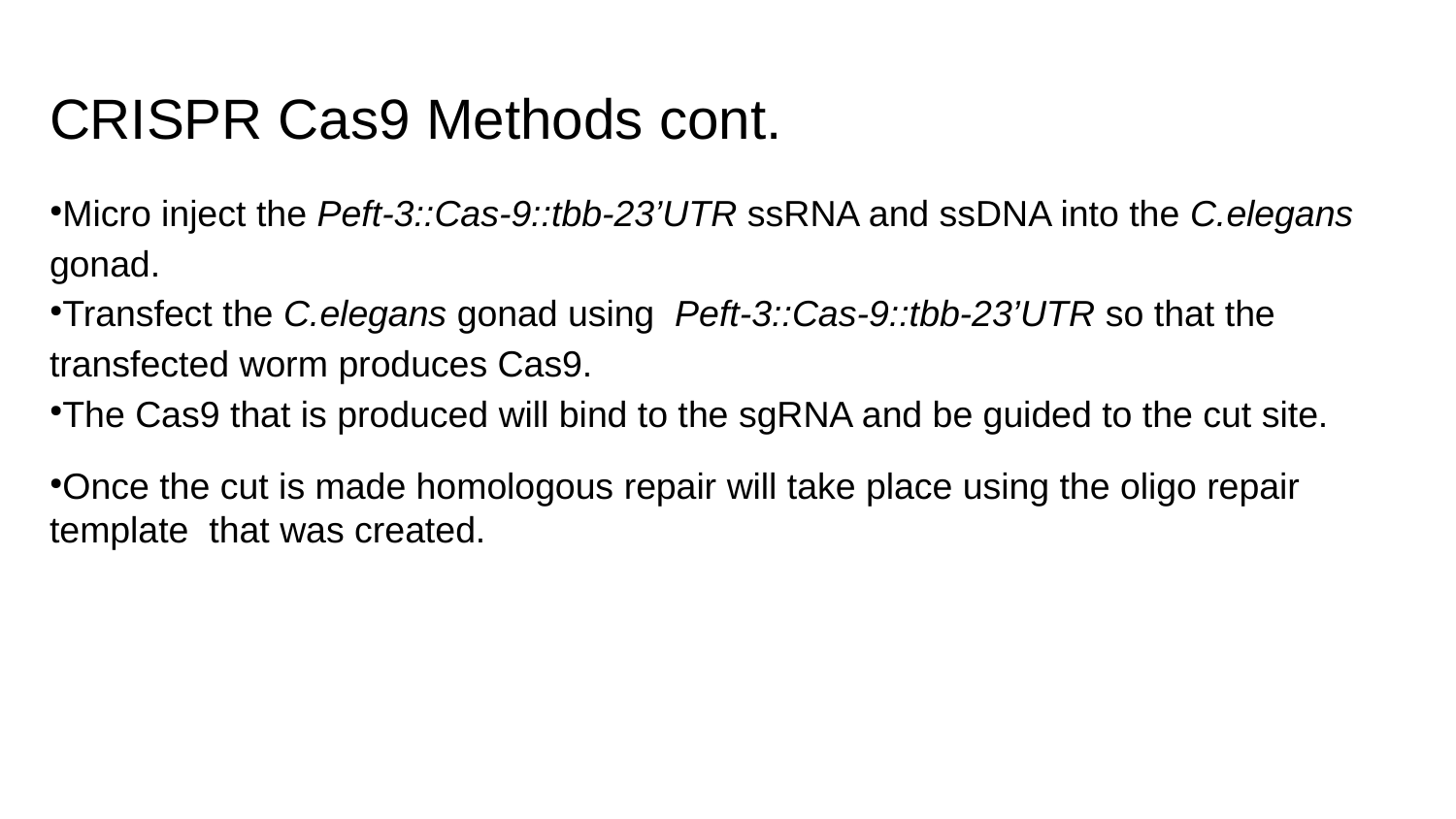

CRISPR Cas9 Methods cont.
Micro inject the Peft-3::Cas-9::tbb-23’UTR ssRNA and ssDNA into the C.elegans gonad.
Transfect the C.elegans gonad using  Peft-3::Cas-9::tbb-23’UTR so that the transfected worm produces Cas9.
The Cas9 that is produced will bind to the sgRNA and be guided to the cut site.
Once the cut is made homologous repair will take place using the oligo repair template  that was created.